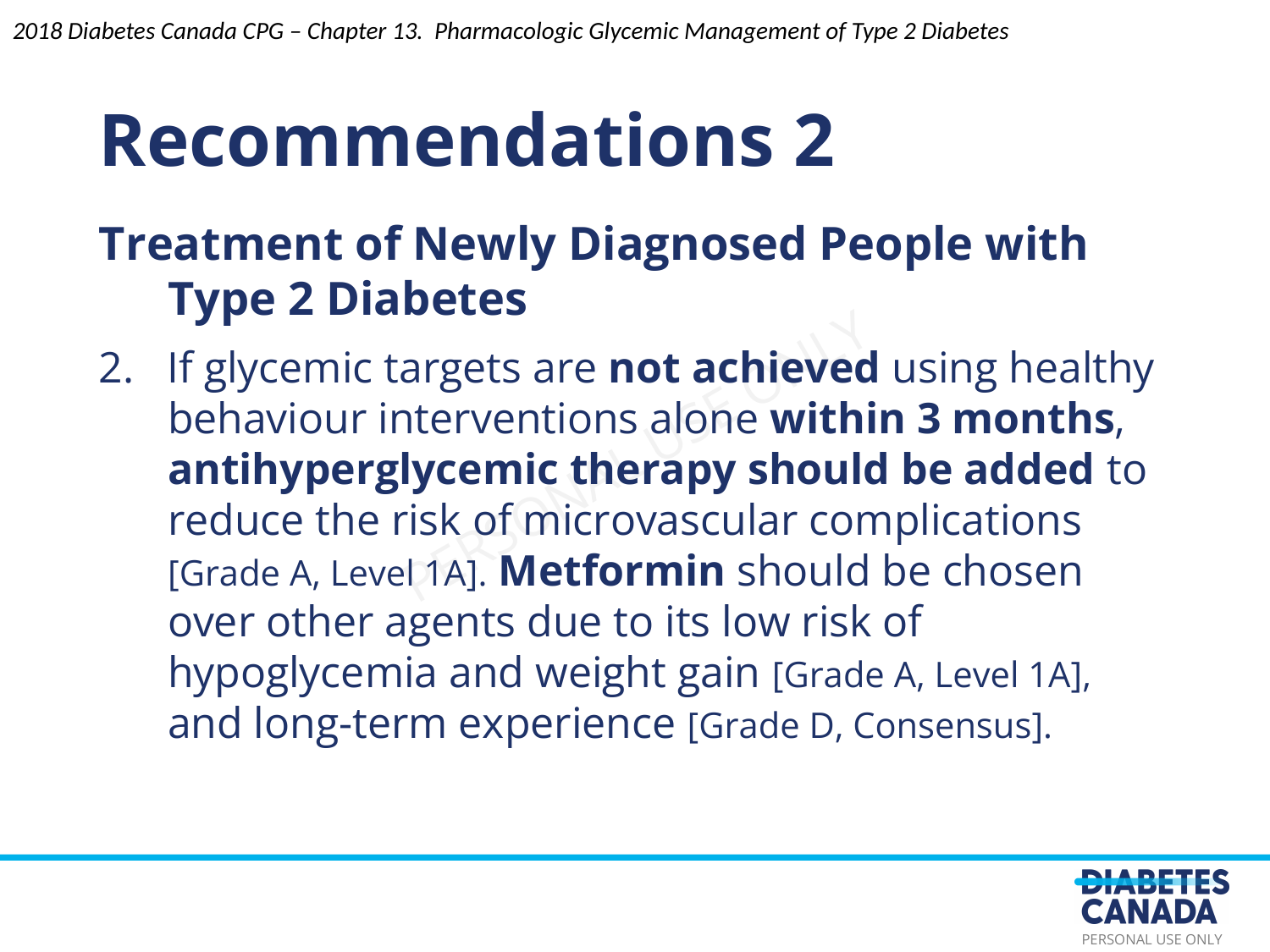

2018 Diabetes Canada CPG – Chapter 13.  Pharmacologic Glycemic Management of Type 2 Diabetes
# Recommendations 2
Treatment of Newly Diagnosed People with Type 2 Diabetes
2.   If glycemic targets are not achieved using healthy behaviour interventions alone within 3 months, antihyperglycemic therapy should be added to reduce the risk of microvascular complications [Grade A, Level 1A]. Metformin should be chosen over other agents due to its low risk of hypoglycemia and weight gain [Grade A, Level 1A], and long-term experience [Grade D, Consensus].